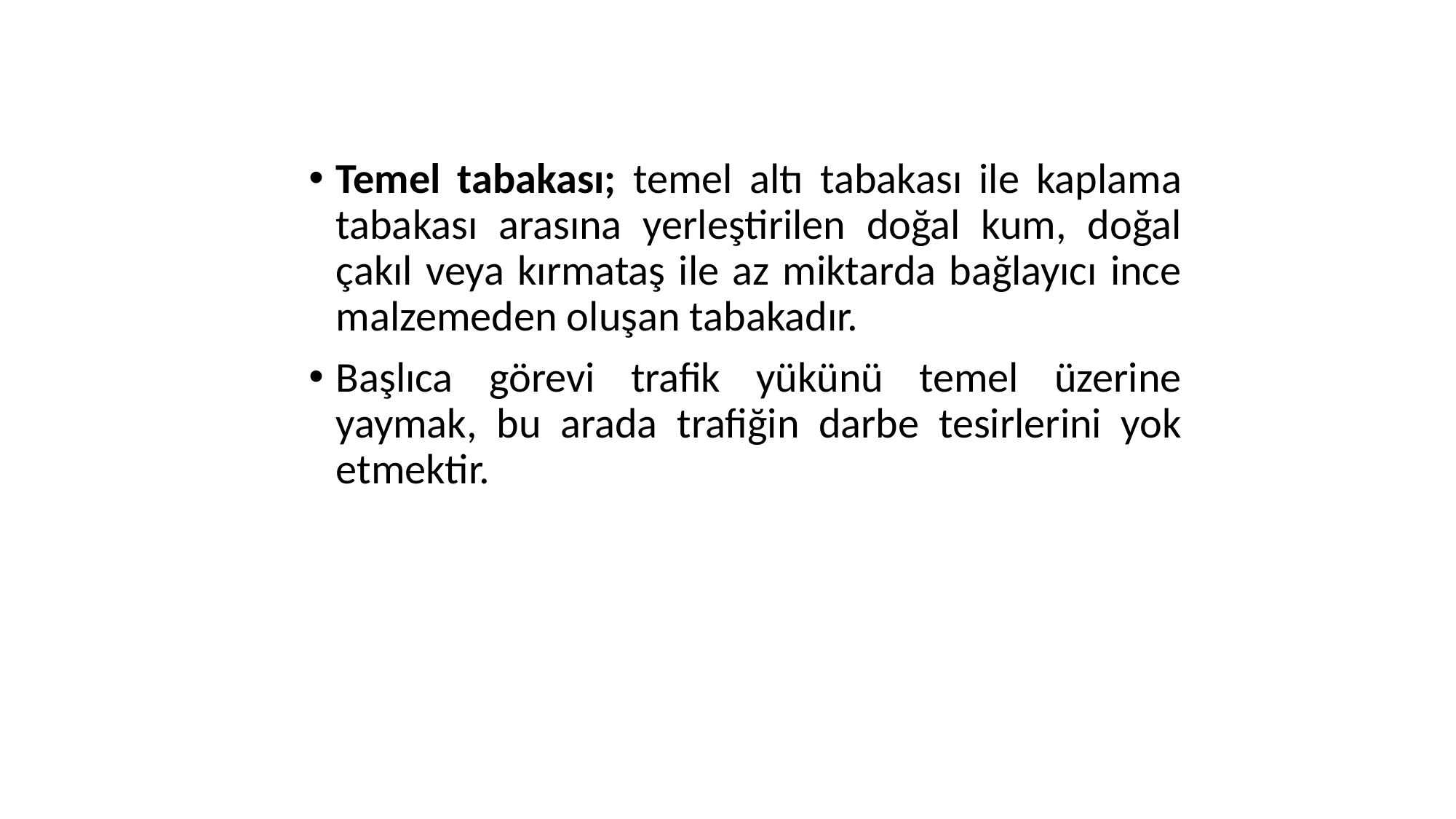

Temel tabakası; temel altı tabakası ile kaplama tabakası arasına yerleştirilen doğal kum, doğal çakıl veya kırmataş ile az miktarda bağlayıcı ince malzemeden oluşan tabakadır.
Başlıca görevi trafik yükünü temel üzerine yaymak, bu arada trafiğin darbe tesirlerini yok etmektir.